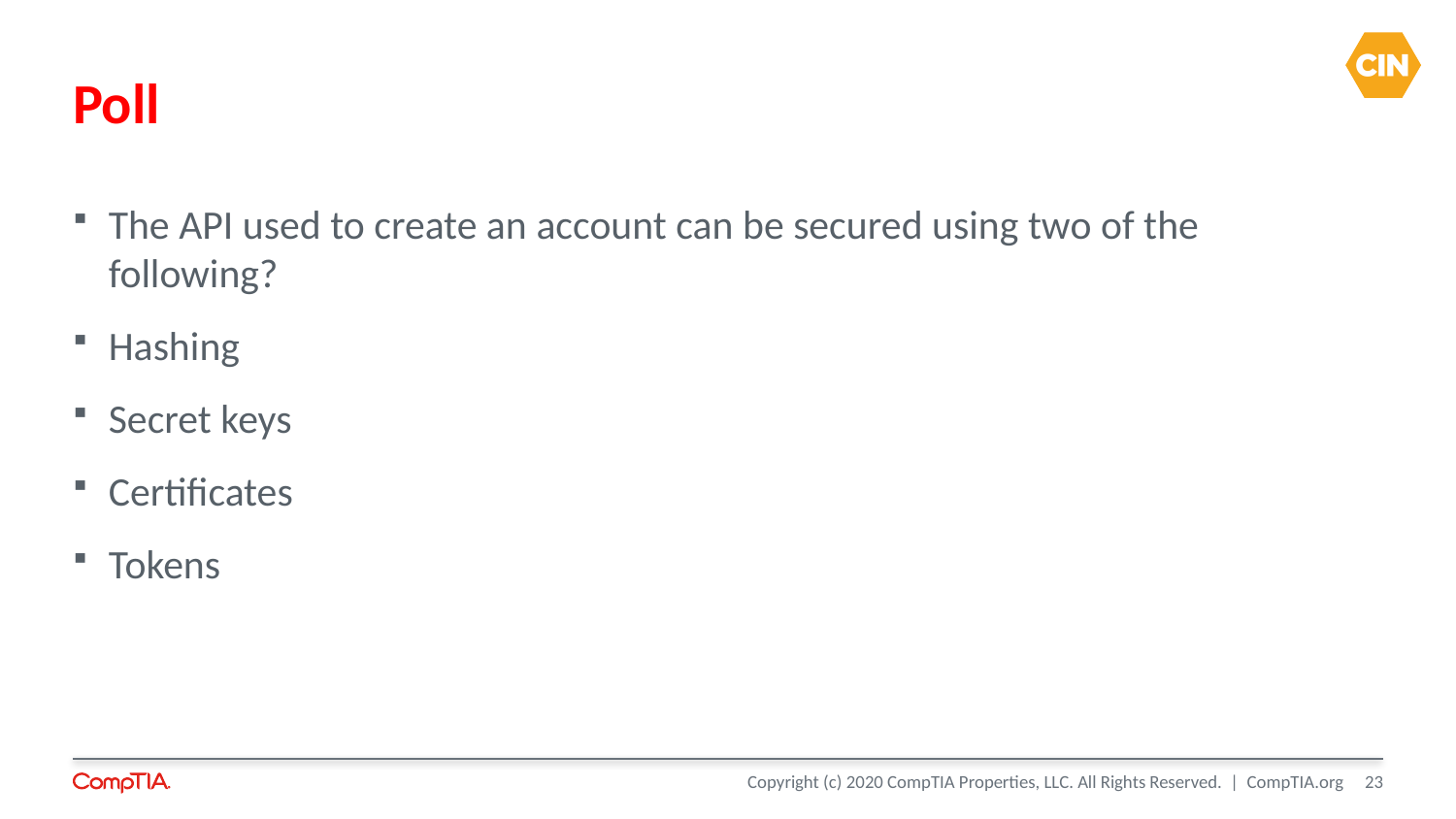

# Poll
The API used to create an account can be secured using two of the following?
Hashing
Secret keys
Certificates
Tokens

23